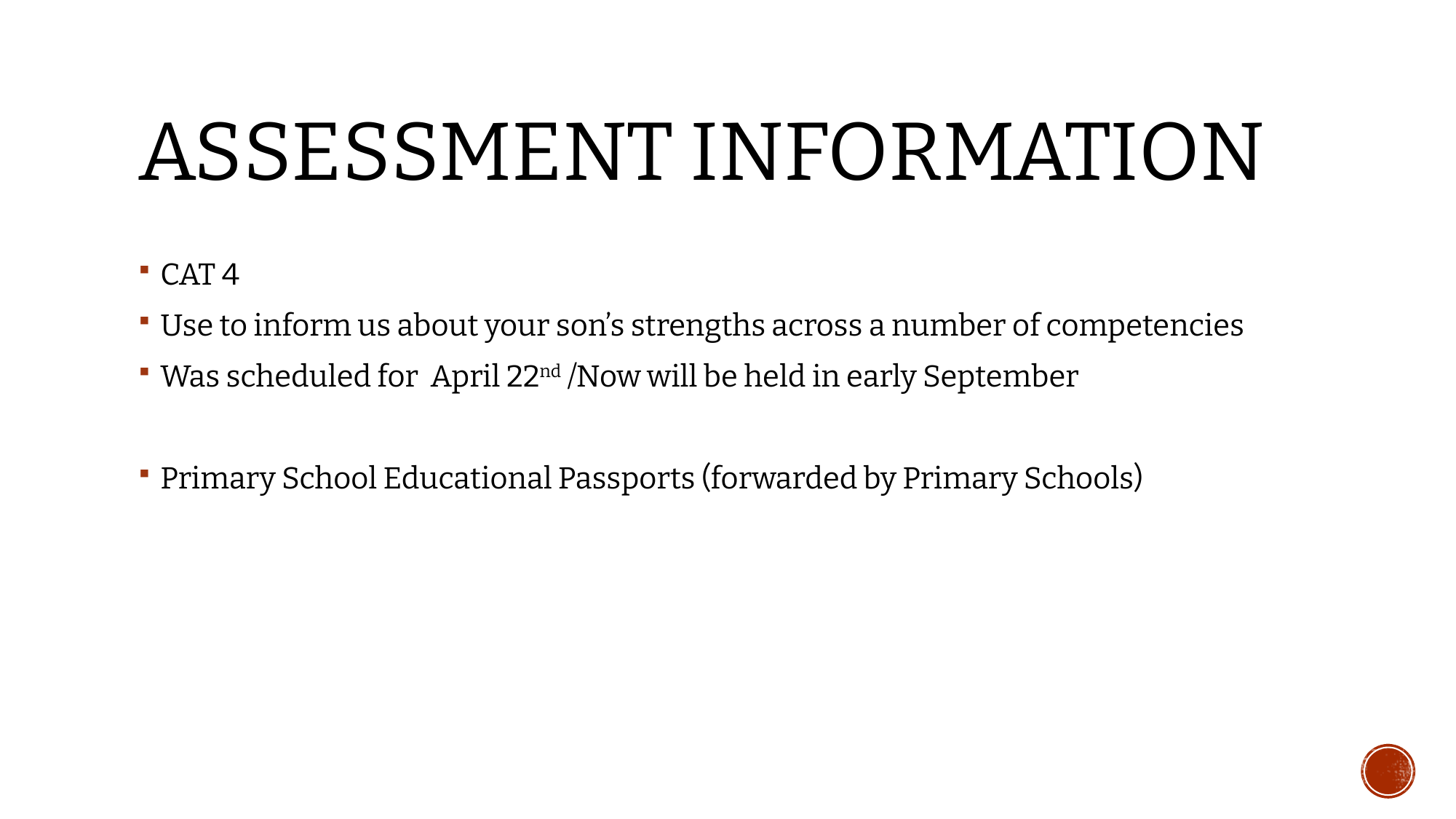

# Assessment information
CAT 4
Use to inform us about your son’s strengths across a number of competencies
Was scheduled for  April 22nd /Now will be held in early September

Primary School Educational Passports (forwarded by Primary Schools)